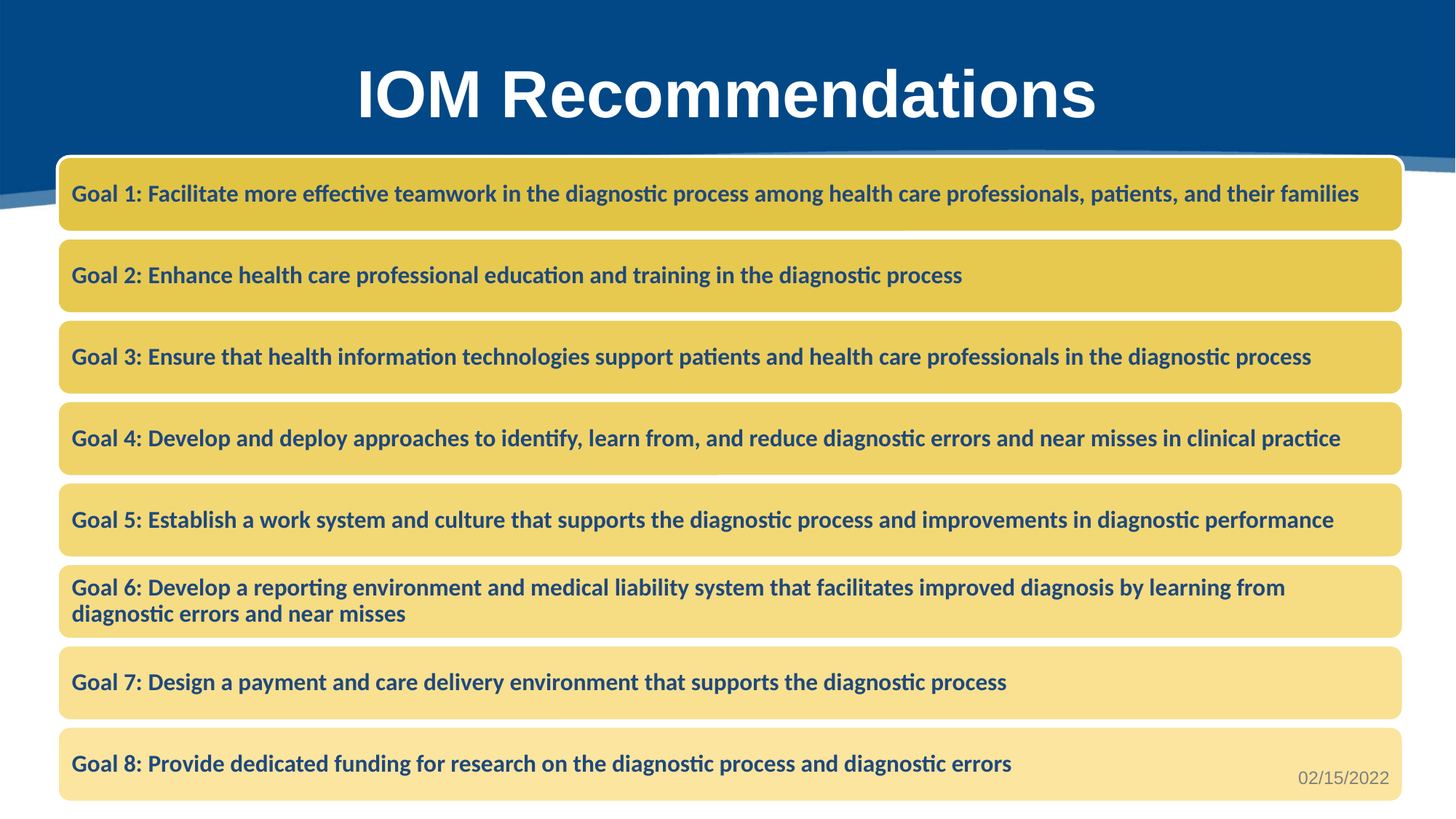

# IOM Recommendations
Goal 1: Facilitate more effective teamwork in the diagnostic process among health care professionals, patients, and their families
Goal 2: Enhance health care professional education and training in the diagnostic process
Goal 3: Ensure that health information technologies support patients and health care professionals in the diagnostic process
Goal 4: Develop and deploy approaches to identify, learn from, and reduce diagnostic errors and near misses in clinical practice
Goal 5: Establish a work system and culture that supports the diagnostic process and improvements in diagnostic performance
Goal 6: Develop a reporting environment and medical liability system that facilitates improved diagnosis by learning from diagnostic errors and near misses
Goal 7: Design a payment and care delivery environment that supports the diagnostic process
Goal 8: Provide dedicated funding for research on the diagnostic process and diagnostic errors
12
02/15/2022